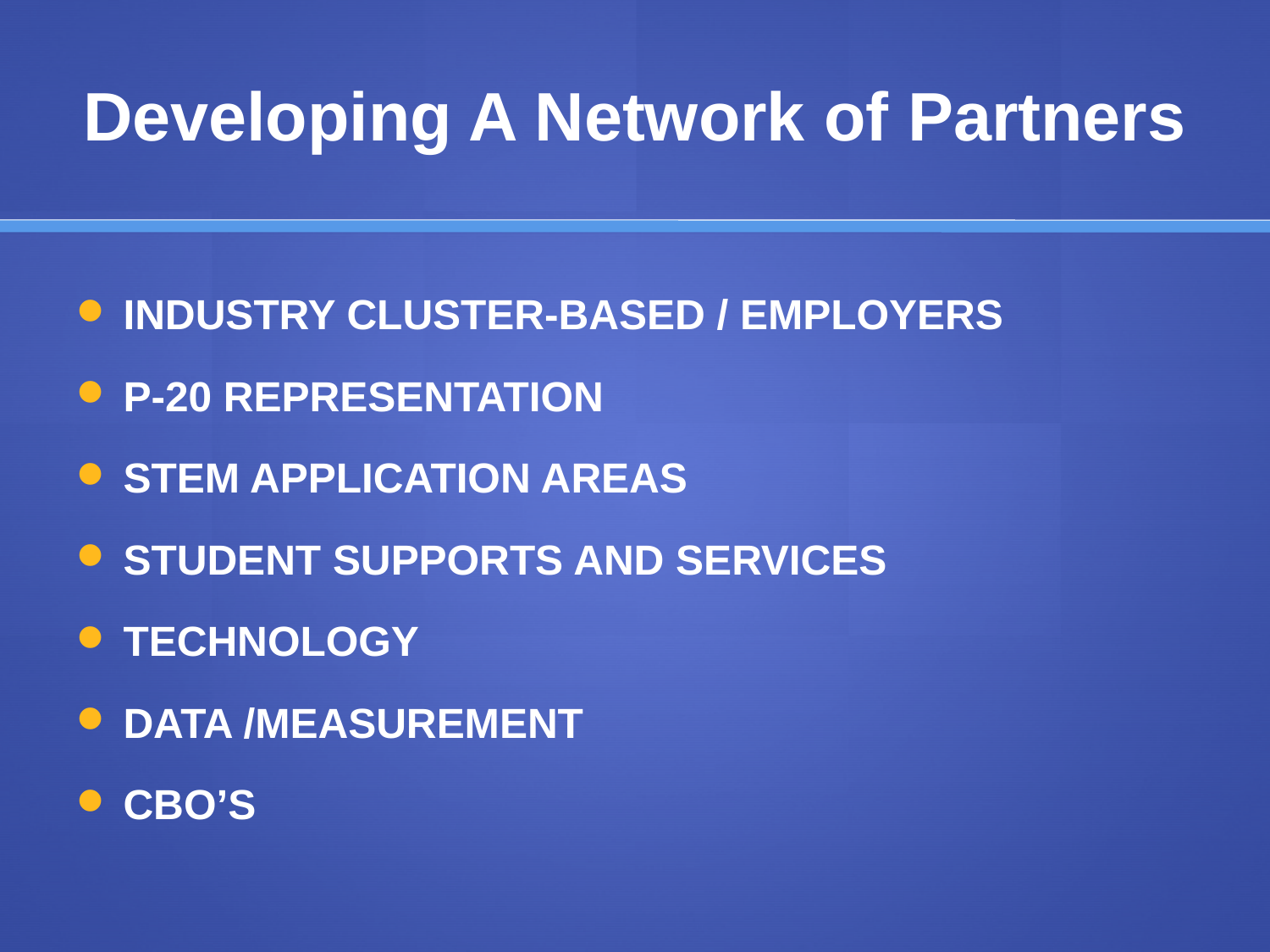

# Developing A Network of Partners
INDUSTRY CLUSTER-BASED / EMPLOYERS
P-20 REPRESENTATION
STEM APPLICATION AREAS
STUDENT SUPPORTS AND SERVICES
TECHNOLOGY
DATA /MEASUREMENT
CBO’S